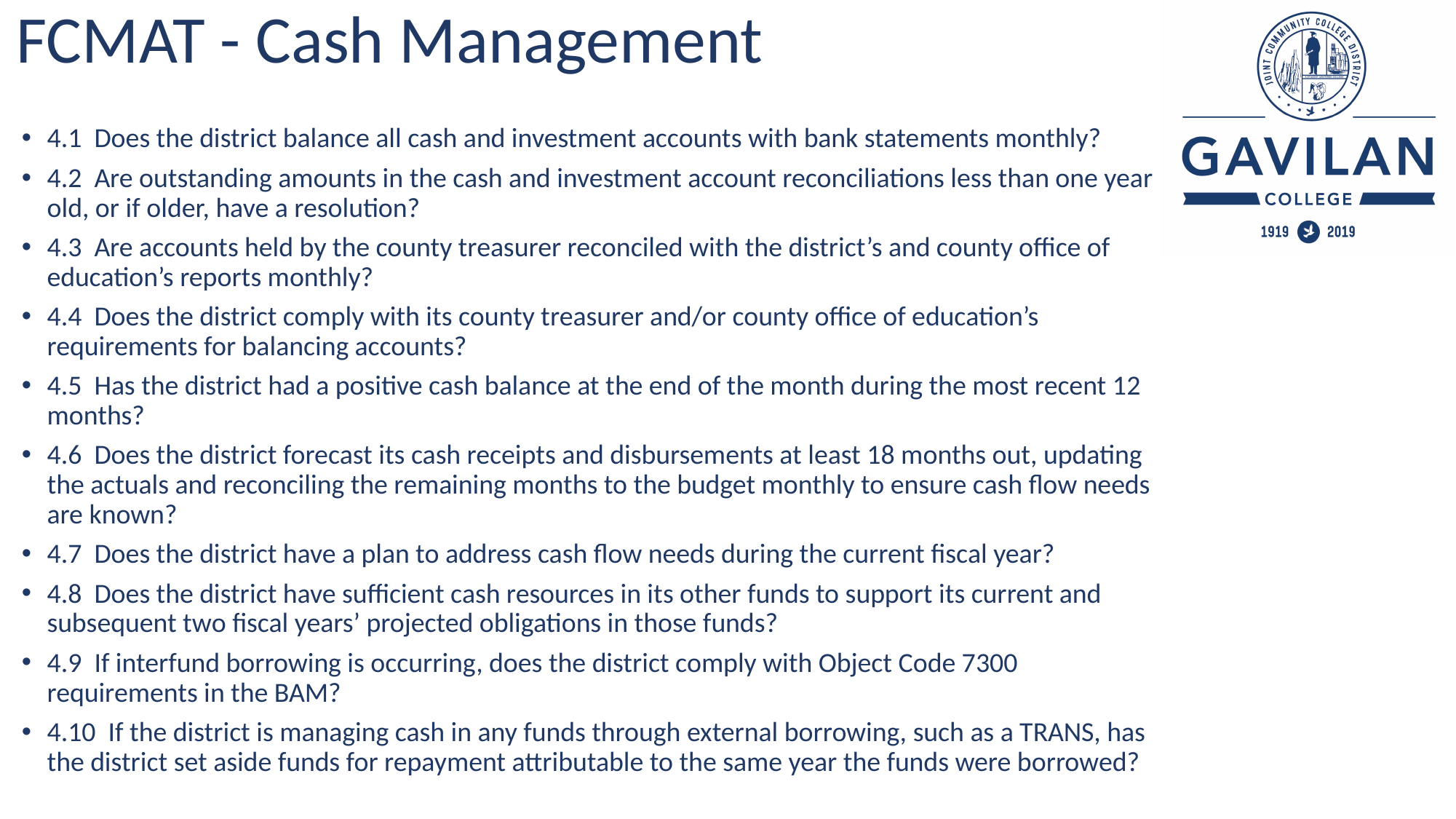

# FCMAT - Cash Management
4.1  Does the district balance all cash and investment accounts with bank statements monthly?
4.2  Are outstanding amounts in the cash and investment account reconciliations less than one year old, or if older, have a resolution?
4.3  Are accounts held by the county treasurer reconciled with the district’s and county office of education’s reports monthly?
4.4  Does the district comply with its county treasurer and/or county office of education’s requirements for balancing accounts?
4.5  Has the district had a positive cash balance at the end of the month during the most recent 12 months?
4.6  Does the district forecast its cash receipts and disbursements at least 18 months out, updating the actuals and reconciling the remaining months to the budget monthly to ensure cash flow needs are known?
4.7  Does the district have a plan to address cash flow needs during the current fiscal year?
4.8  Does the district have sufficient cash resources in its other funds to support its current and subsequent two fiscal years’ projected obligations in those funds?
4.9  If interfund borrowing is occurring, does the district comply with Object Code 7300 requirements in the BAM?
4.10  If the district is managing cash in any funds through external borrowing, such as a TRANS, has the district set aside funds for repayment attributable to the same year the funds were borrowed?